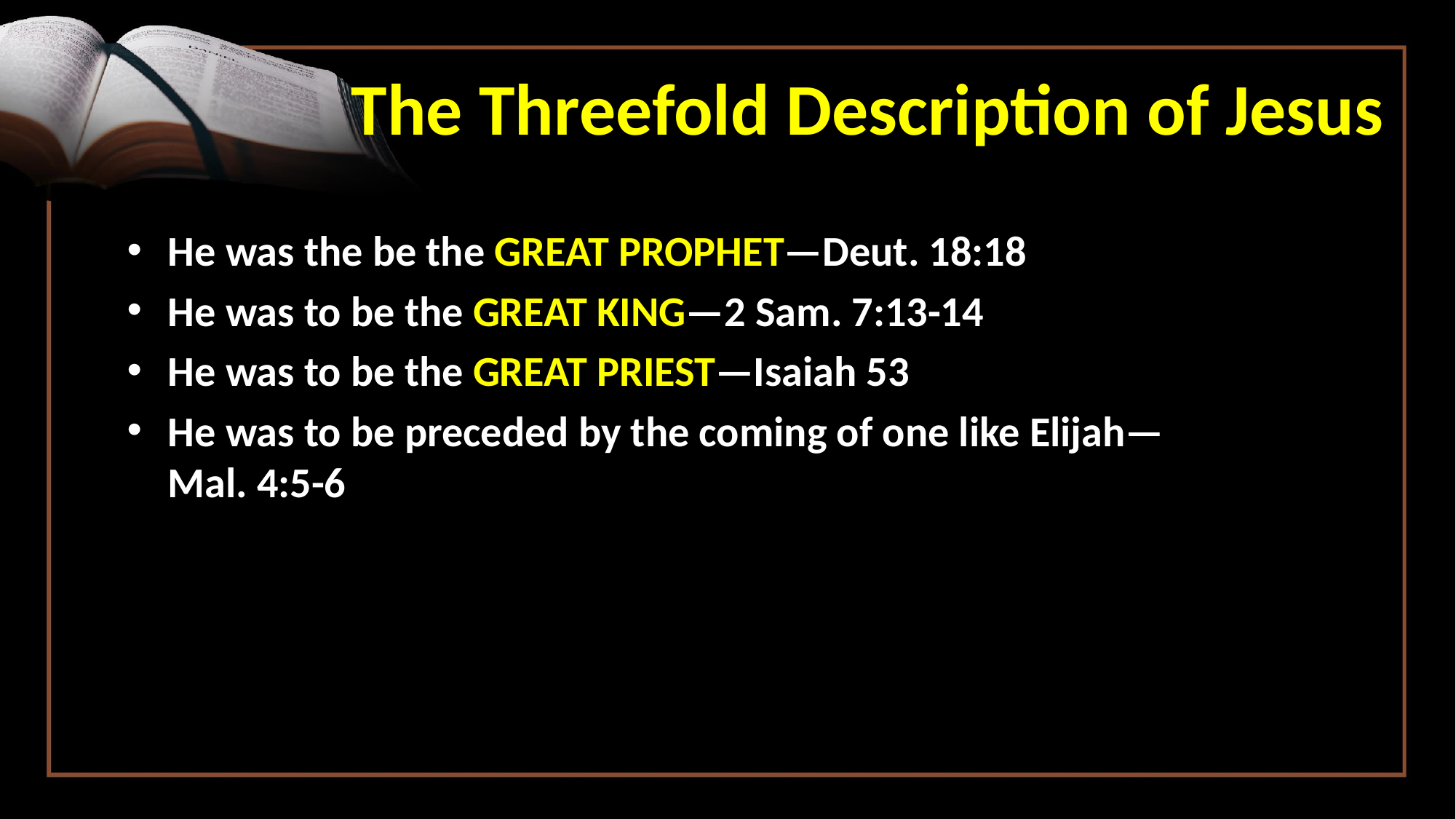

# The Threefold Description of Jesus

He was the be the GREAT PROPHET—Deut. 18:18
He was to be the GREAT KING—2 Sam. 7:13-14
He was to be the GREAT PRIEST—Isaiah 53
He was to be preceded by the coming of one like Elijah—Mal. 4:5-6